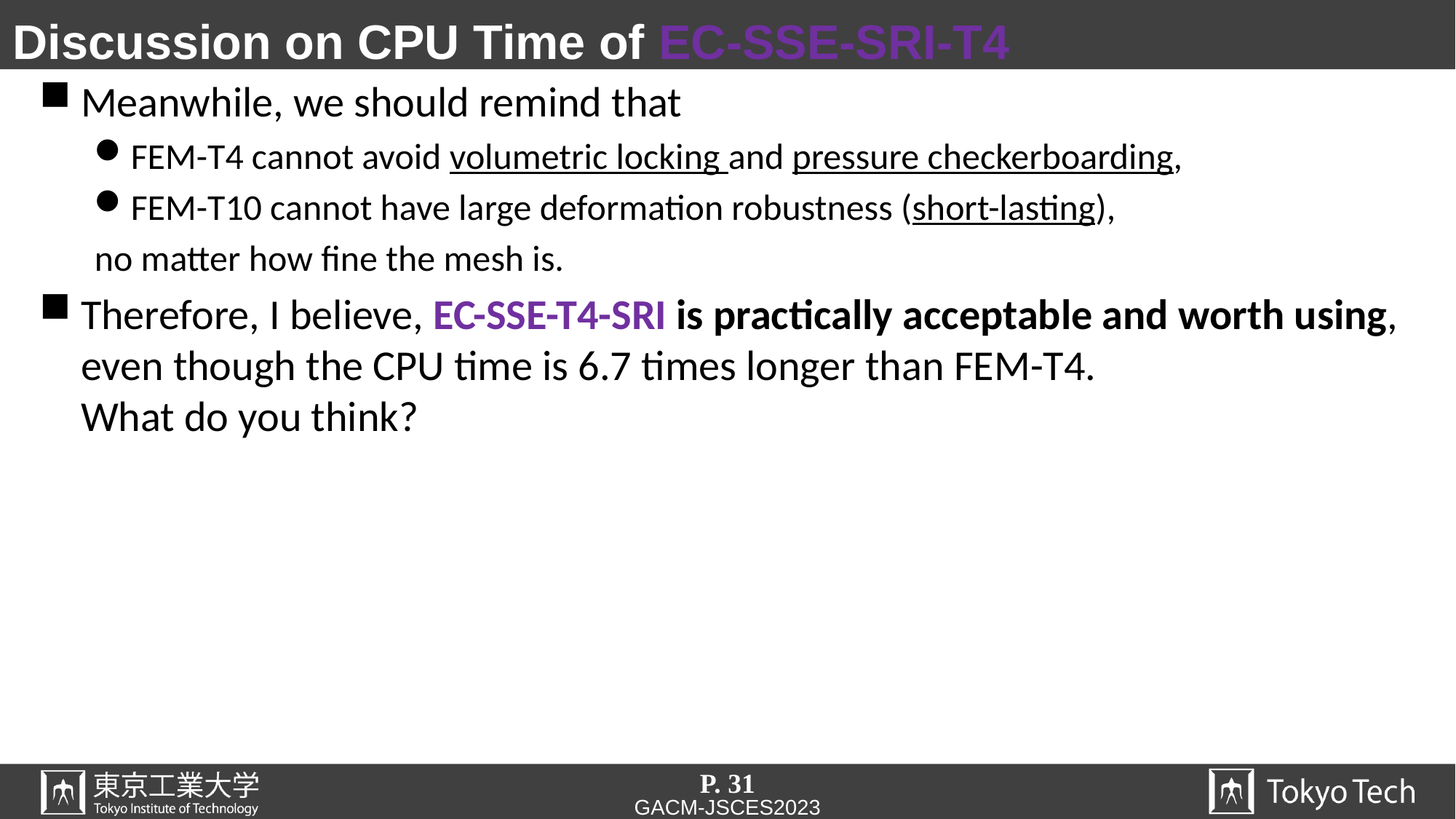

# Discussion on CPU Time of EC-SSE-SRI-T4
Meanwhile, we should remind that
FEM-T4 cannot avoid volumetric locking and pressure checkerboarding,
FEM-T10 cannot have large deformation robustness (short-lasting),
no matter how fine the mesh is.
Therefore, I believe, EC-SSE-T4-SRI is practically acceptable and worth using,
even though the CPU time is 6.7 times longer than FEM-T4.
What do you think?

P. 31